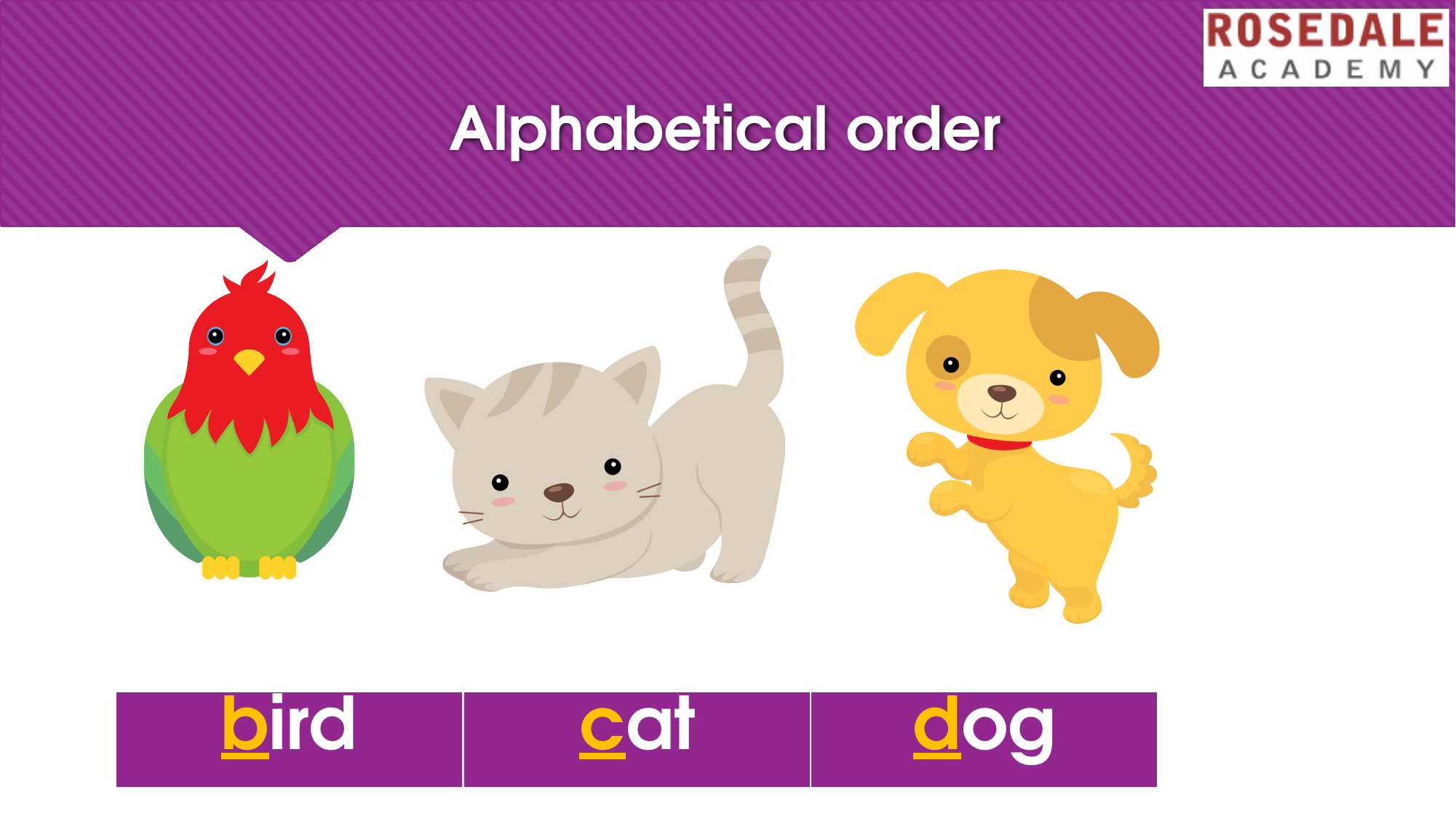

# Alphabetical order

| bird | cat | dog |
| --- | --- | --- |